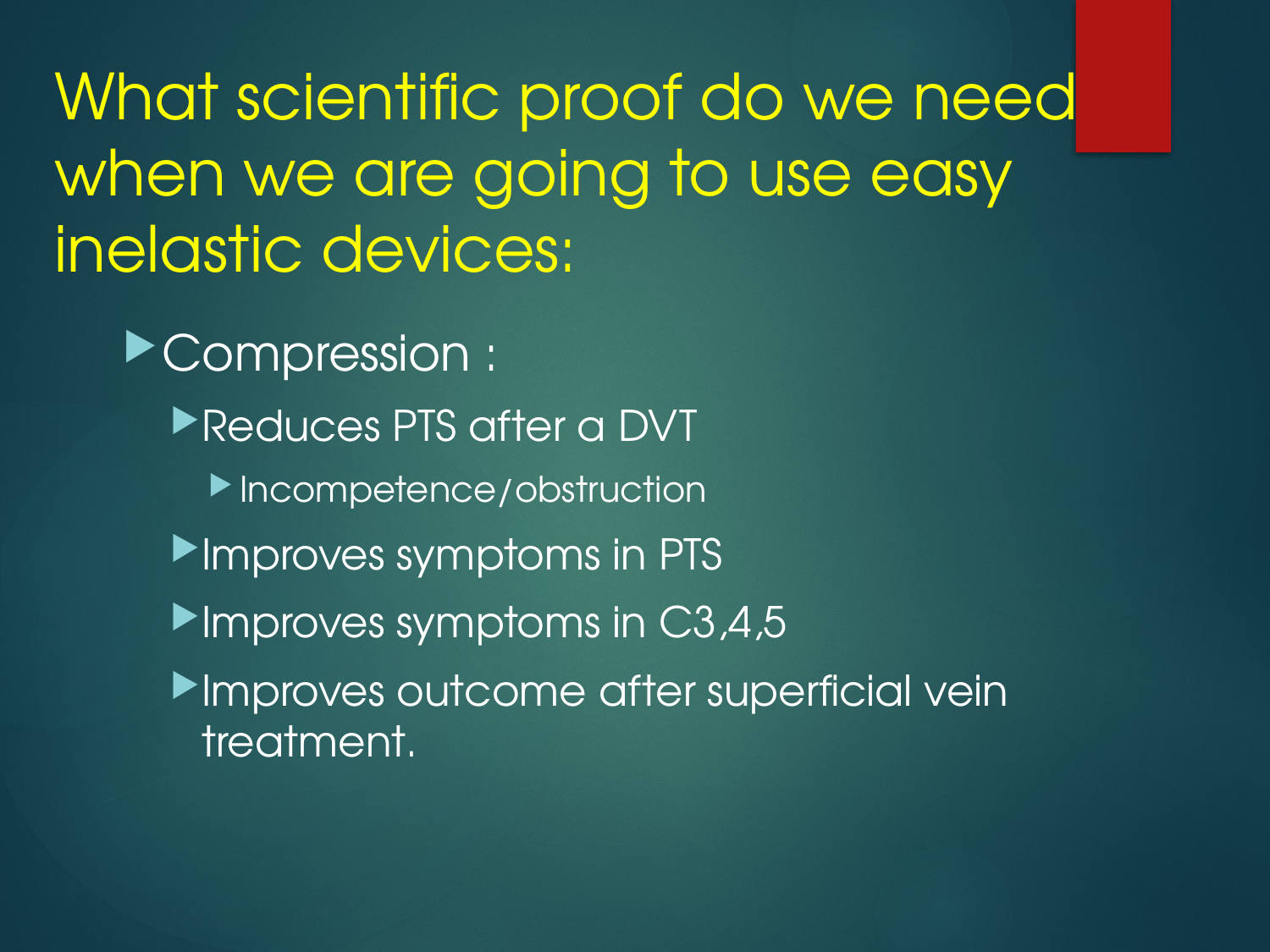

What scientific proof do we need when we are going to use easy inelastic devices:
Compression :
Reduces PTS after a DVT
Incompetence/obstruction
Improves symptoms in PTS
Improves symptoms in C3,4,5
Improves outcome after superficial vein treatment.